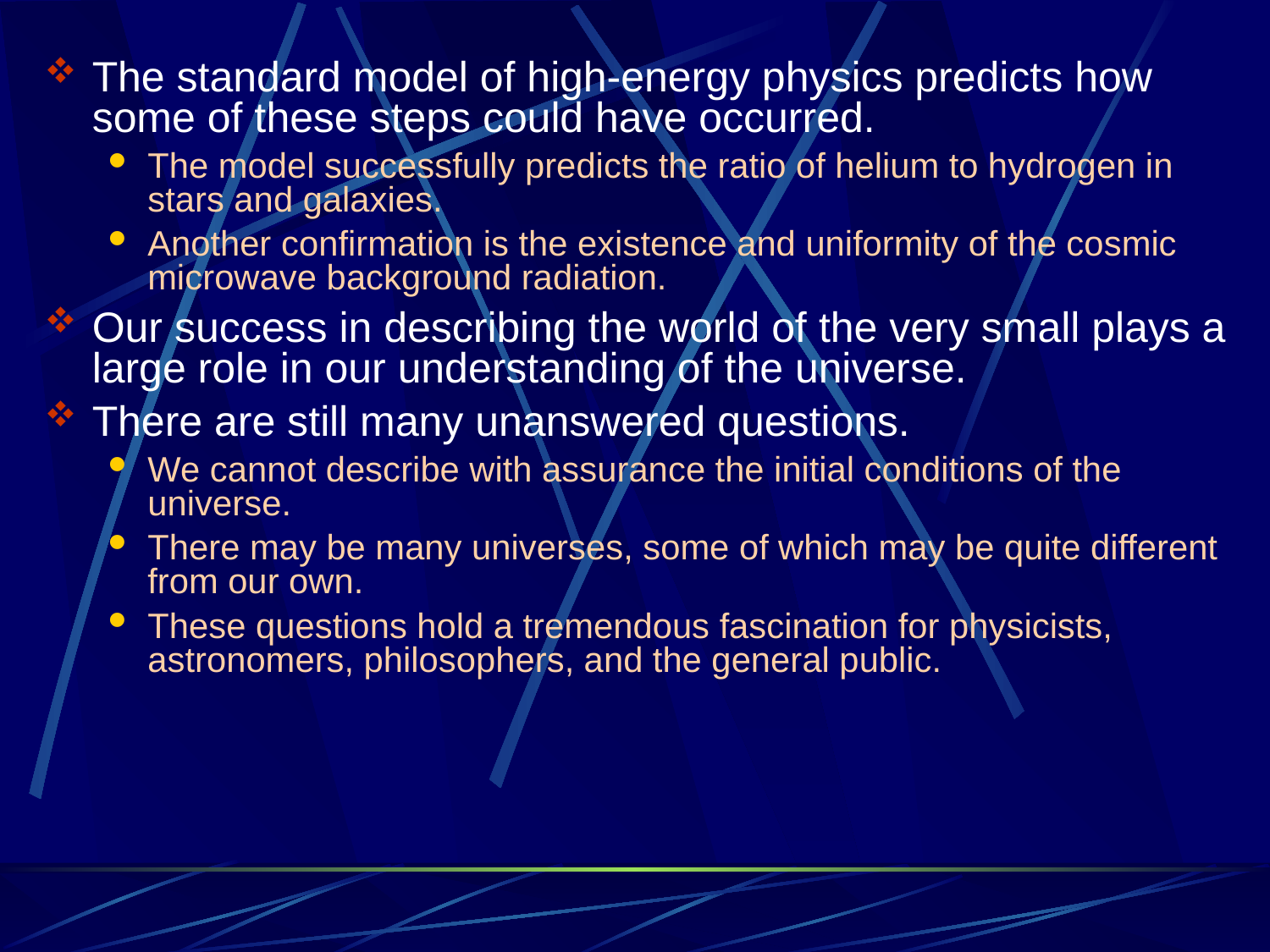

The standard model of high-energy physics predicts how some of these steps could have occurred.
The model successfully predicts the ratio of helium to hydrogen in stars and galaxies.
Another confirmation is the existence and uniformity of the cosmic microwave background radiation.
Our success in describing the world of the very small plays a large role in our understanding of the universe.
There are still many unanswered questions.
We cannot describe with assurance the initial conditions of the universe.
There may be many universes, some of which may be quite different from our own.
These questions hold a tremendous fascination for physicists, astronomers, philosophers, and the general public.